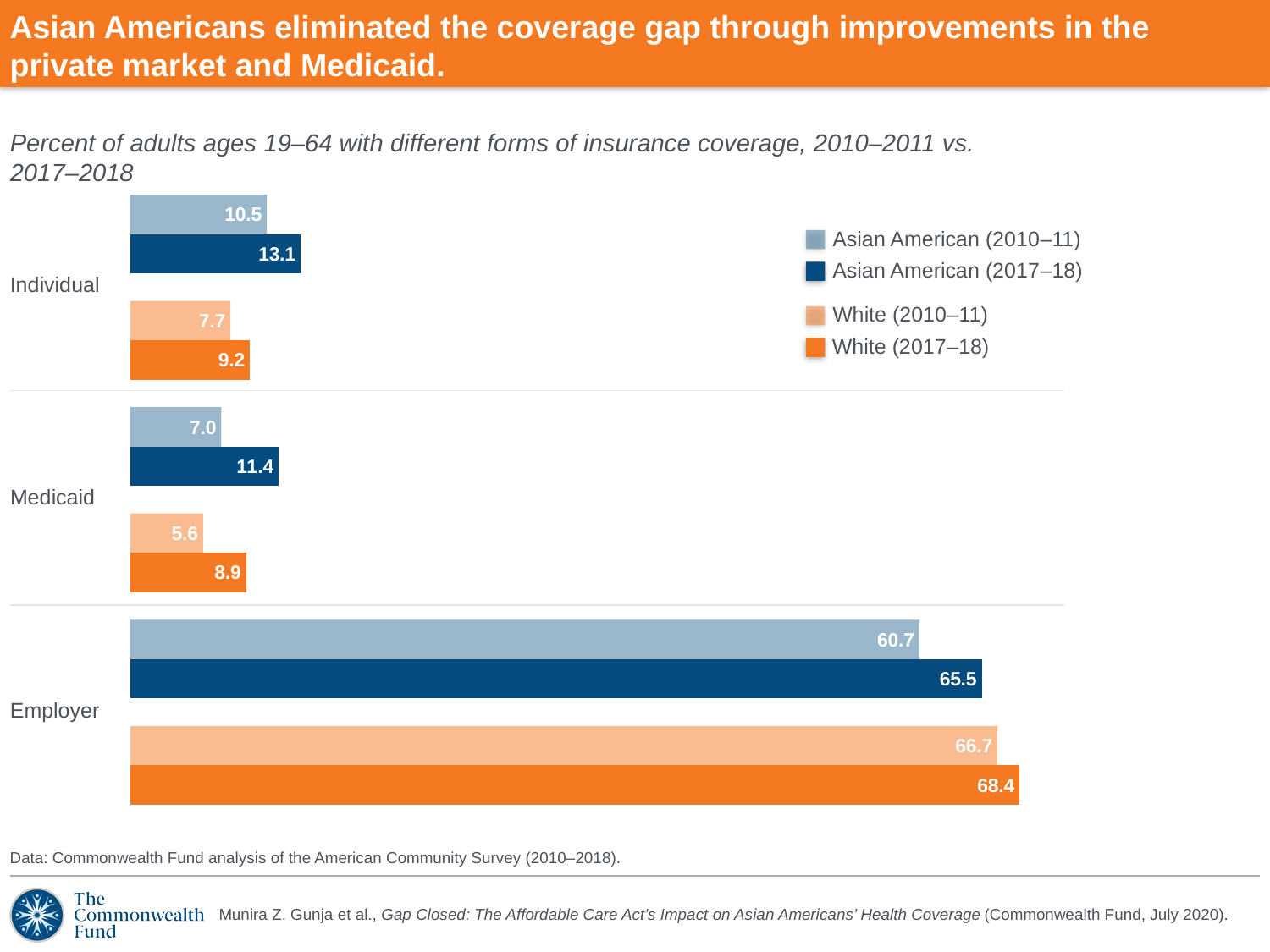

Asian Americans eliminated the coverage gap through improvements in the private market and Medicaid.
Percent of adults ages 19–64 with different forms of insurance coverage, 2010–2011 vs. 2017–2018

### Chart

| Category | 2017/18 | 2010/11 |
|---|---|---|
| ESI White | 68.4 | 66.7 |
| ESI Asian American | 65.5 | 60.7 |
| Medicaid White | 8.9 | 5.6 |
| Medicaid Asian American | 11.4 | 7.0 |
| Indiv White | 9.2 | 7.7 |
| Indiv Asian American | 13.1 | 10.5 |
Asian American (2010–11)

Asian American (2017–18)

White (2010–11)

White (2017–18)

Individual
Medicaid
Employer
Data: Commonwealth Fund analysis of the American Community Survey (2010–2018).